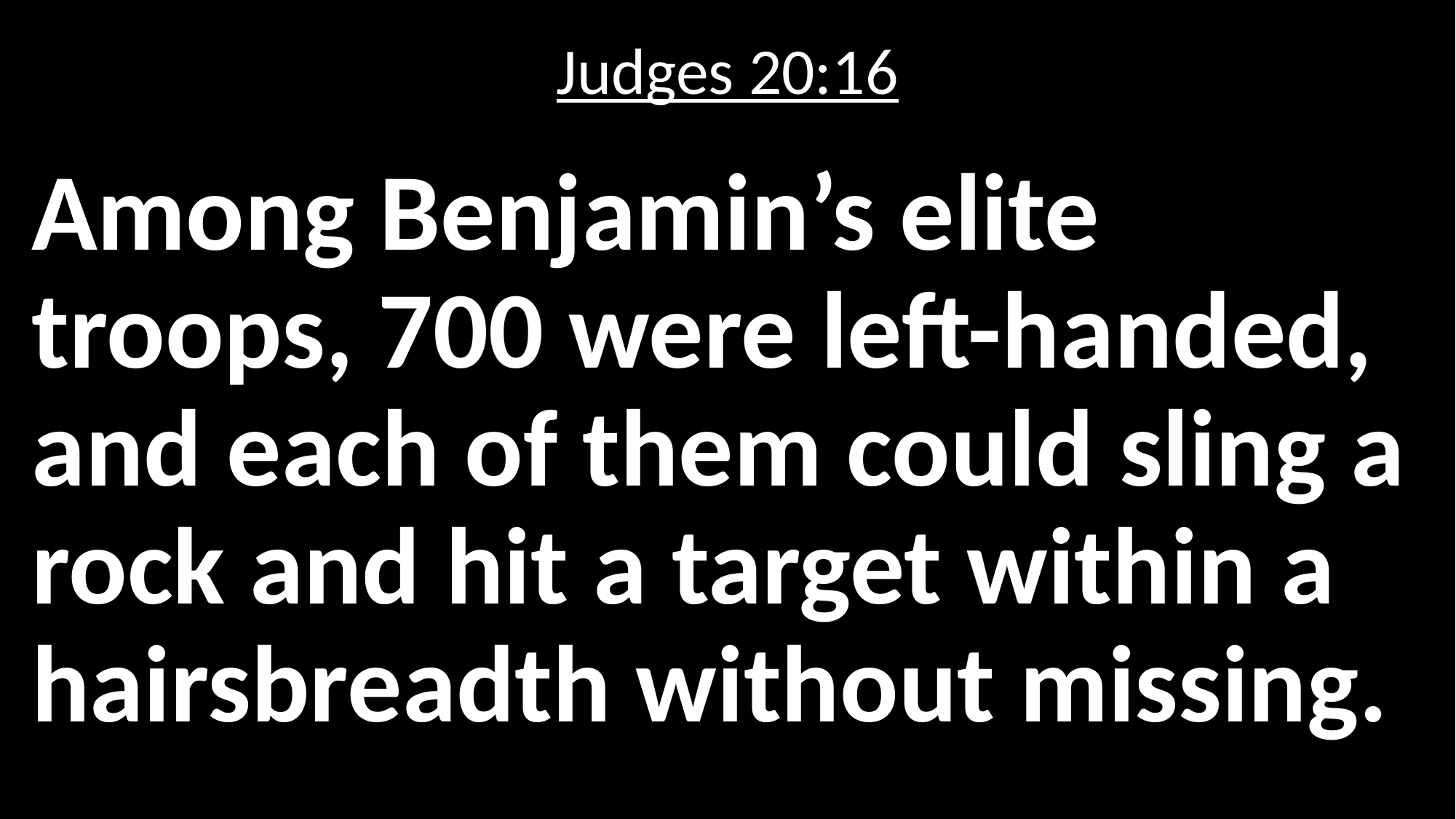

# Judges 20:16
Among Benjamin’s elite troops, 700 were left-handed, and each of them could sling a rock and hit a target within a hairsbreadth without missing.